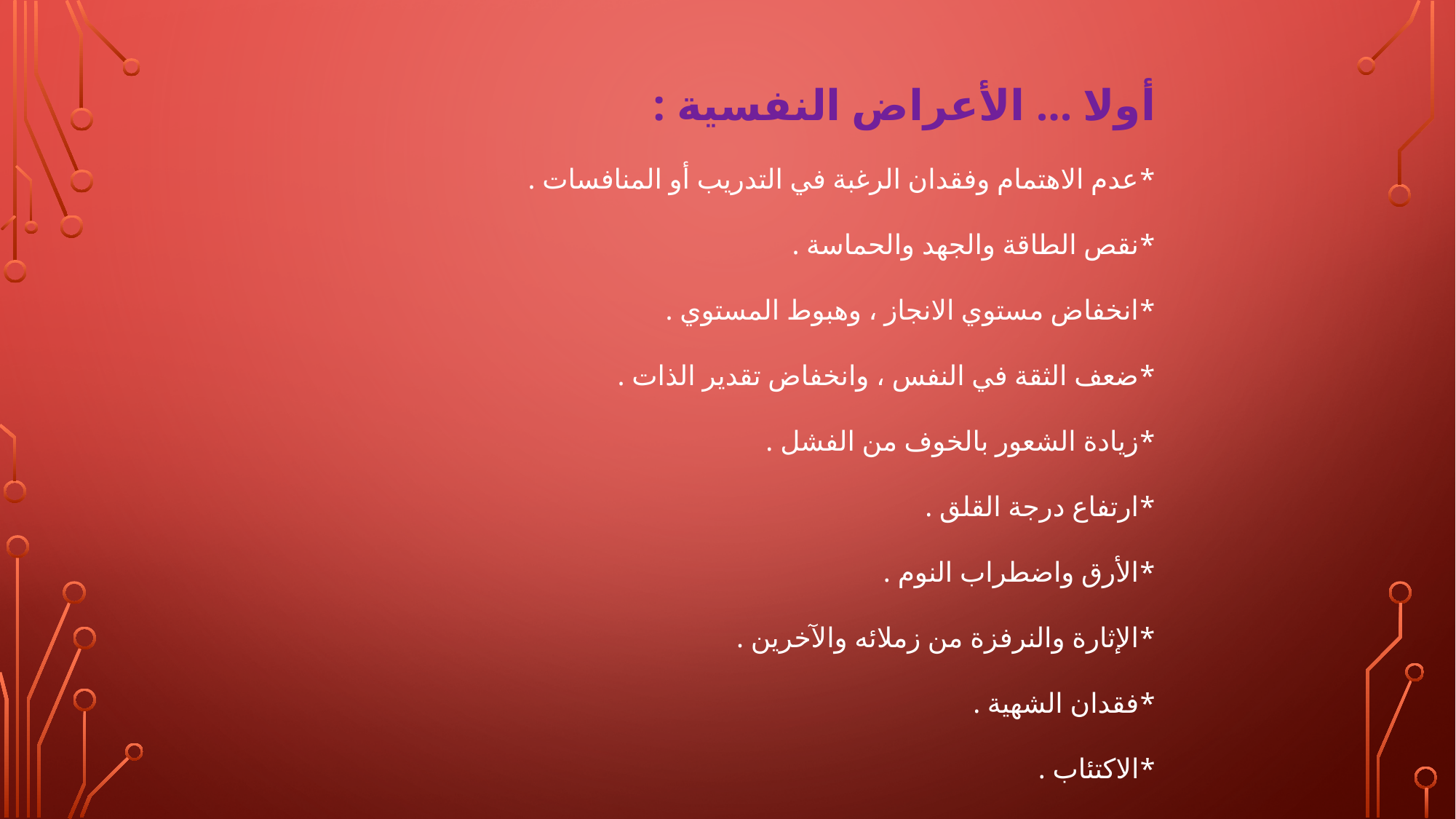

أولا ... الأعراض النفسية :
*عدم الاهتمام وفقدان الرغبة في التدريب أو المنافسات .
*نقص الطاقة والجهد والحماسة .
*انخفاض مستوي الانجاز ، وهبوط المستوي .
*ضعف الثقة في النفس ، وانخفاض تقدير الذات .
*زيادة الشعور بالخوف من الفشل .
*ارتفاع درجة القلق .
*الأرق واضطراب النوم .
*الإثارة والنرفزة من زملائه والآخرين .
*فقدان الشهية .
*الاكتئاب .